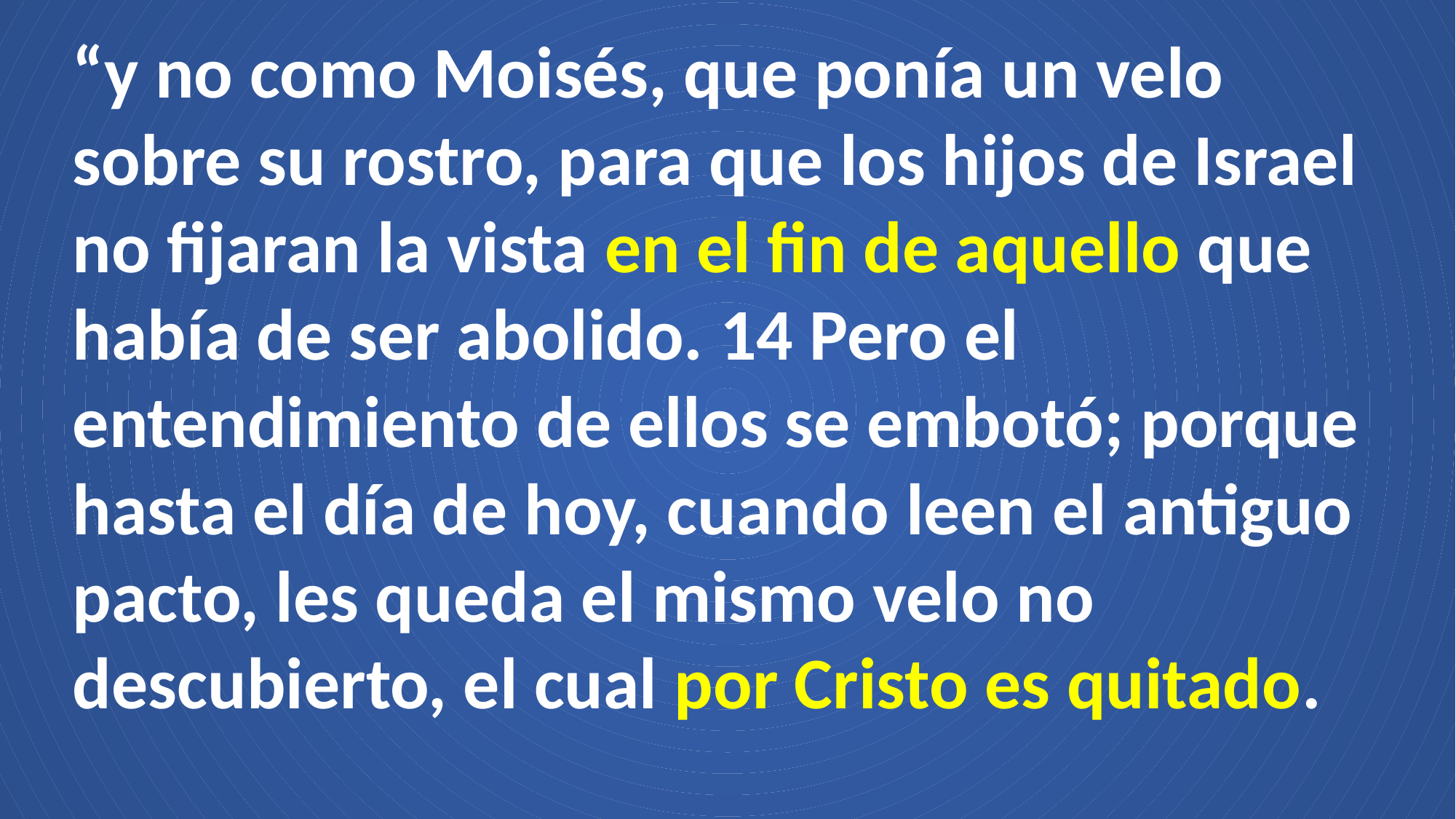

“y no como Moisés, que ponía un velo sobre su rostro, para que los hijos de Israel no fijaran la vista en el fin de aquello que había de ser abolido. 14 Pero el entendimiento de ellos se embotó; porque hasta el día de hoy, cuando leen el antiguo pacto, les queda el mismo velo no descubierto, el cual por Cristo es quitado.